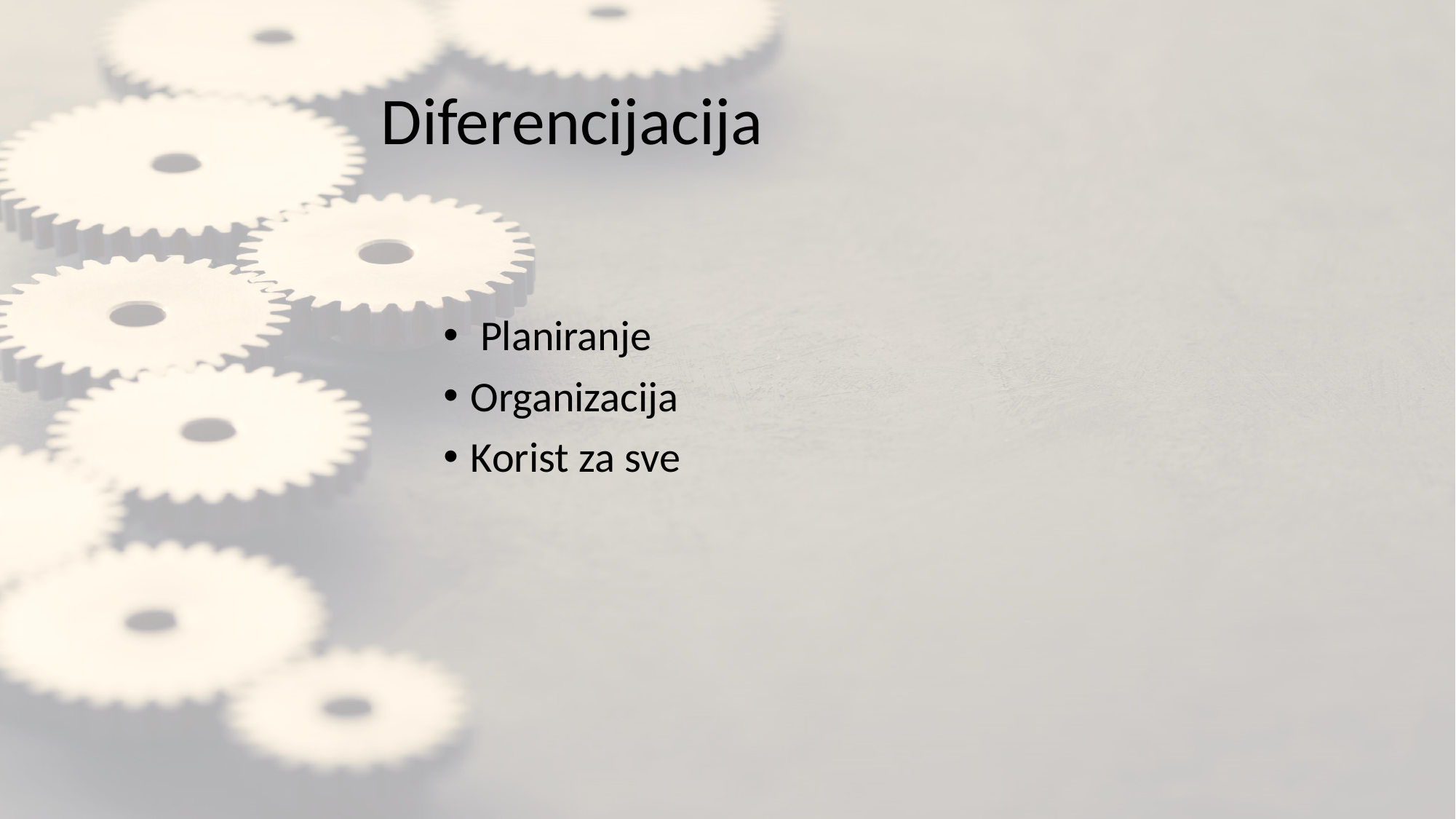

# Diferencijacija
 Planiranje
Organizacija
Korist za sve